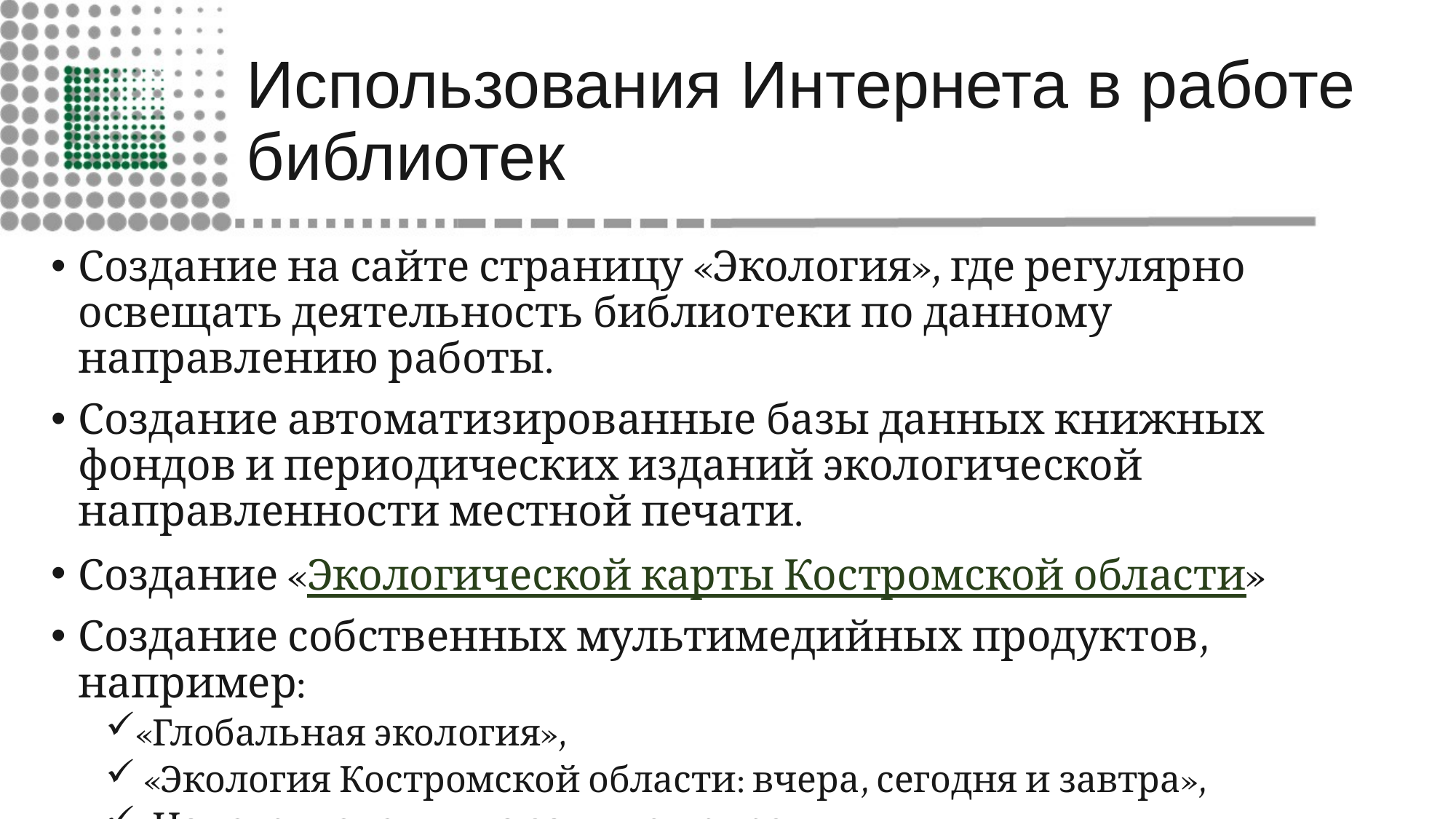

# Использования Интернета в работе библиотек
Создание на сайте страницу «Экология», где регулярно освещать деятельность библиотеки по данному направлению работы.
Создание автоматизированные базы данных книжных фондов и периодических изданий экологической направленности местной печати.
Создание «Экологической карты Костромской области»
Создание собственных мультимедийных продуктов, например:
«Глобальная экология»,
 «Экология Костромской области: вчера, сегодня и завтра»,
«Нанотехнологии на защите природы»